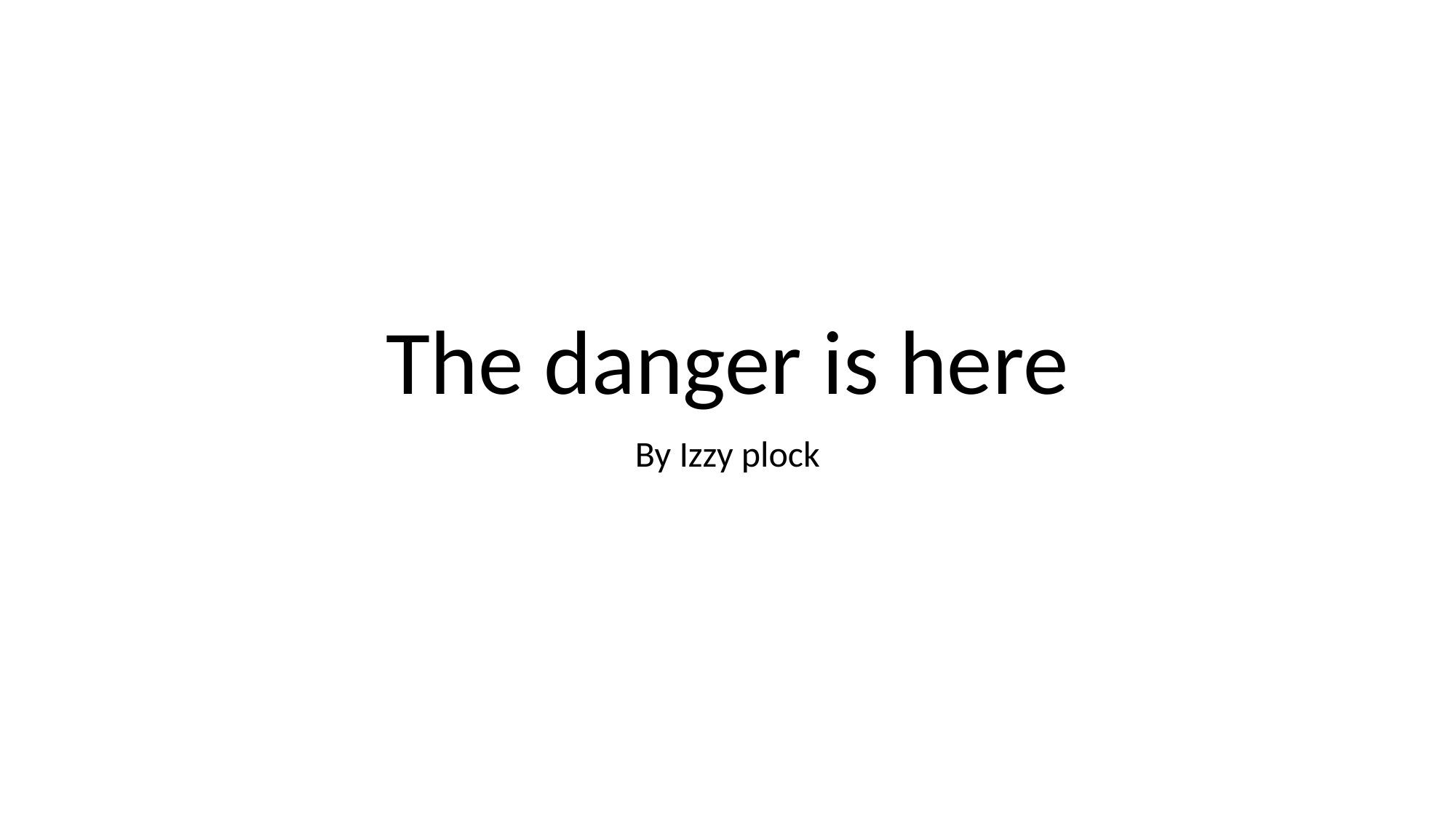

# The danger is here
By Izzy plock